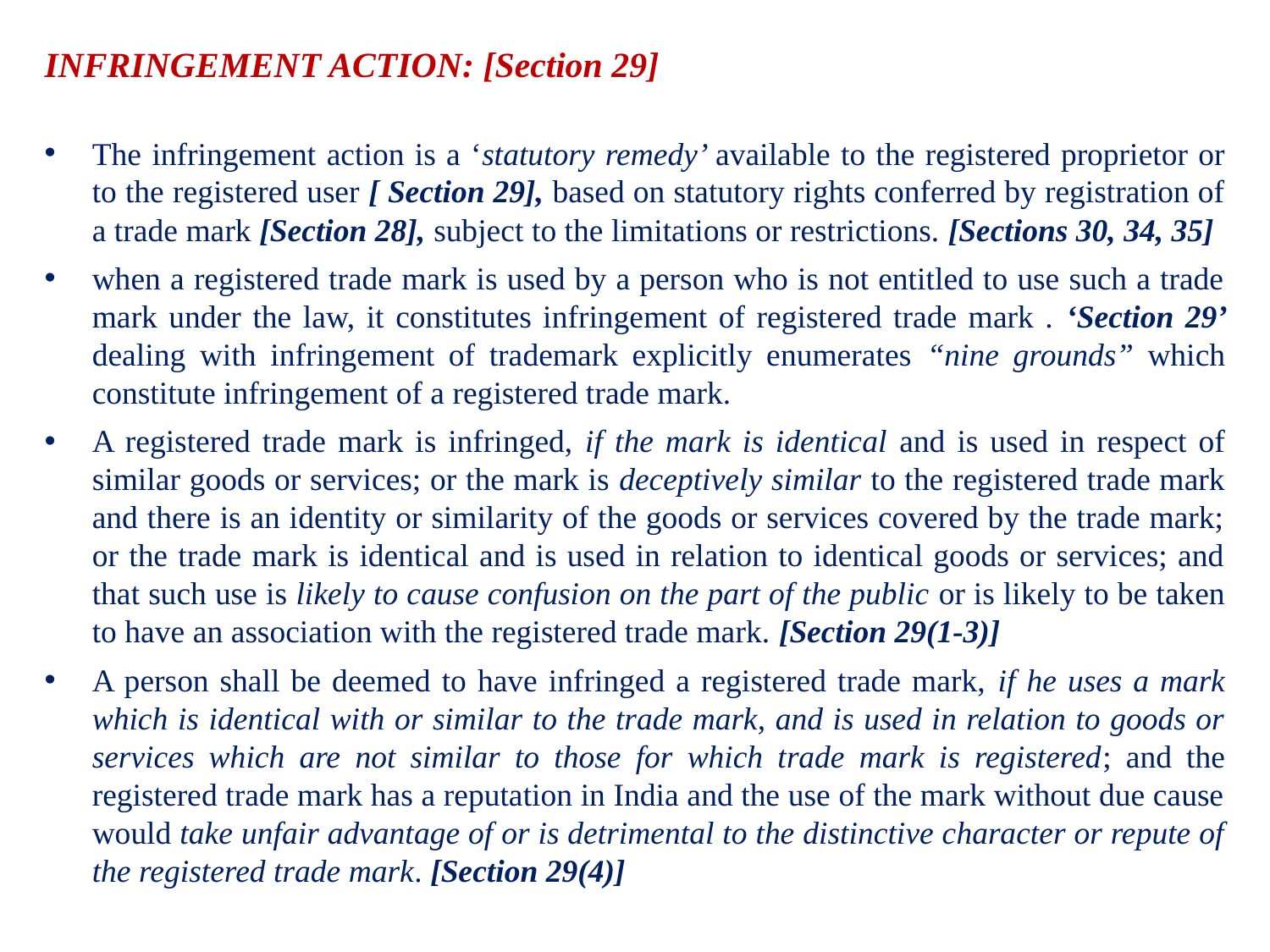

# INFRINGEMENT ACTION: [Section 29]
The infringement action is a ‘statutory remedy’ available to the registered proprietor or to the registered user [ Section 29], based on statutory rights conferred by registration of a trade mark [Section 28], subject to the limitations or restrictions. [Sections 30, 34, 35]
when a registered trade mark is used by a person who is not entitled to use such a trade mark under the law, it constitutes infringement of registered trade mark . ‘Section 29’ dealing with infringement of trademark explicitly enumerates “nine grounds” which constitute infringement of a registered trade mark.
A registered trade mark is infringed, if the mark is identical and is used in respect of similar goods or services; or the mark is deceptively similar to the registered trade mark and there is an identity or similarity of the goods or services covered by the trade mark; or the trade mark is identical and is used in relation to identical goods or services; and that such use is likely to cause confusion on the part of the public or is likely to be taken to have an association with the registered trade mark. [Section 29(1-3)]
A person shall be deemed to have infringed a registered trade mark, if he uses a mark which is identical with or similar to the trade mark, and is used in relation to goods or services which are not similar to those for which trade mark is registered; and the registered trade mark has a reputation in India and the use of the mark without due cause would take unfair advantage of or is detrimental to the distinctive character or repute of the registered trade mark. [Section 29(4)]